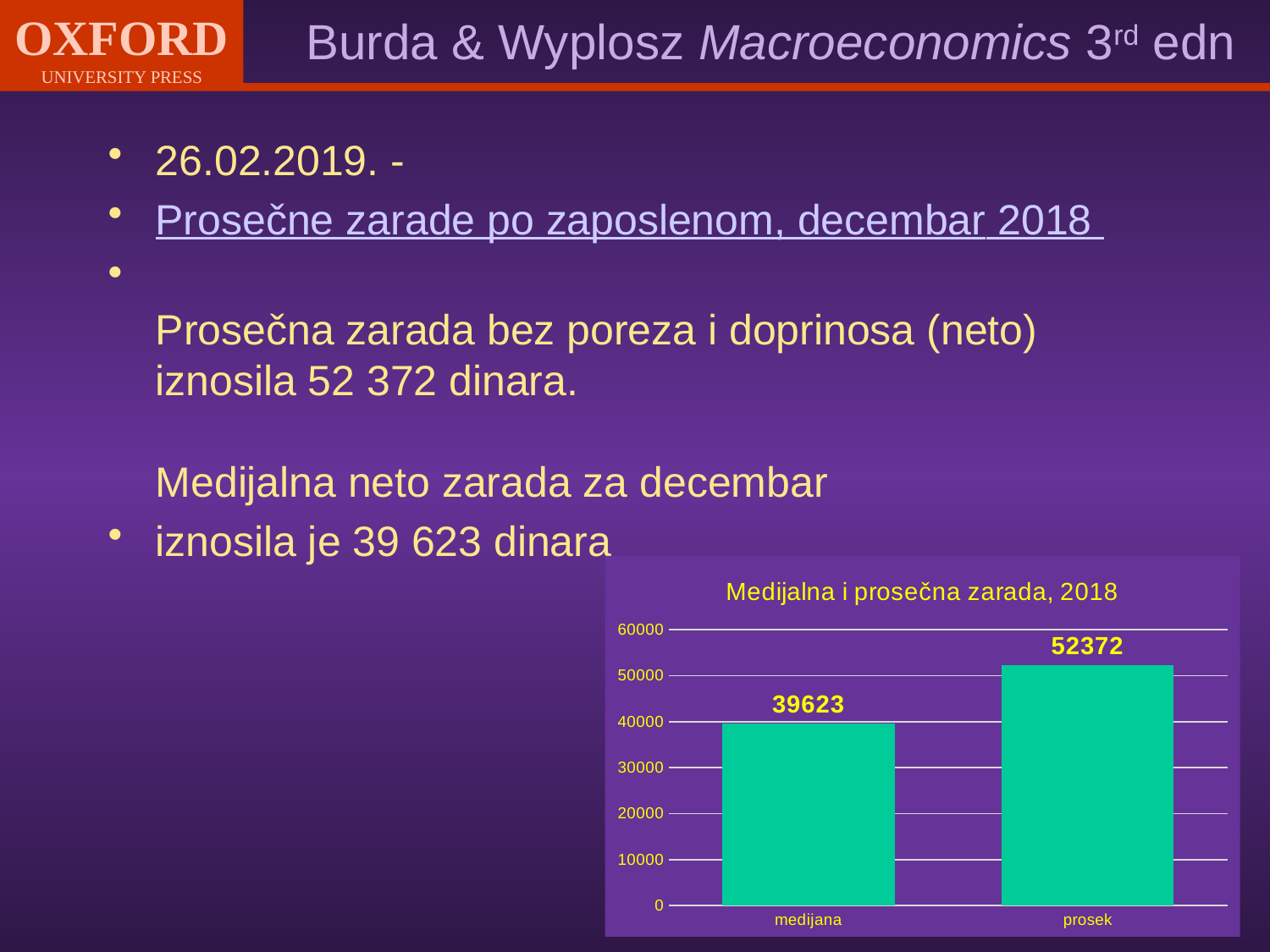

26.02.2019. -
Prosečne zarade po zaposlenom, decembar 2018
Prosečna zarada bez poreza i doprinosa (neto) iznosila 52 372 dinara.
Medijalna neto zarada za decembar
iznosila je 39 623 dinara

### Chart: Medijalna i prosečna zarada, 2018

| Category |  |
|---|---|
| medijana | 39623.0 |
| prosek | 52372.0 |
#